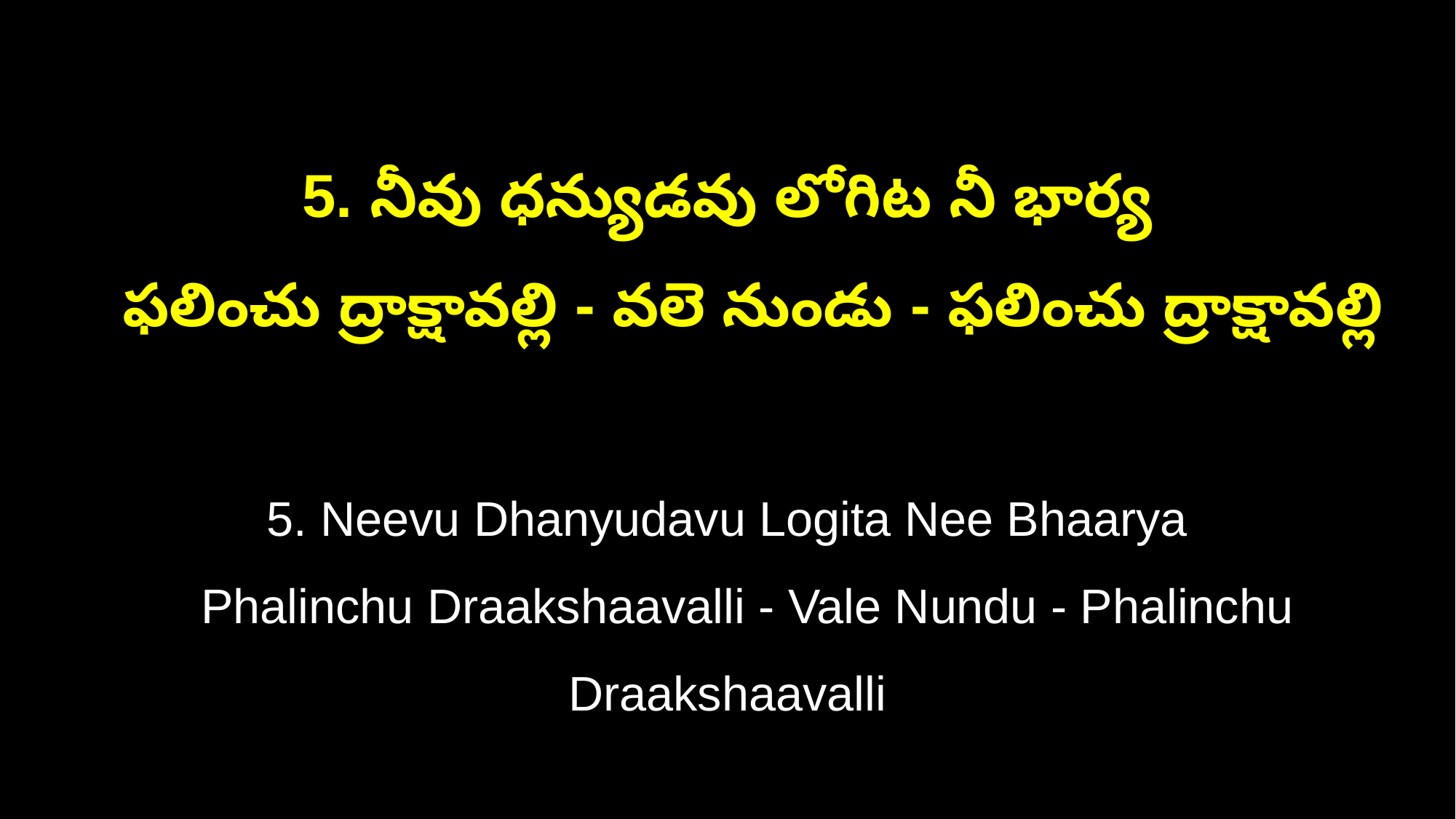

5. నీవు ధన్యుడవు లోగిట నీ భార్య
   ఫలించు ద్రాక్షావల్లి - వలె నుండు - ఫలించు ద్రాక్షావల్లి
5. Neevu Dhanyudavu Logita Nee Bhaarya
   Phalinchu Draakshaavalli - Vale Nundu - Phalinchu Draakshaavalli